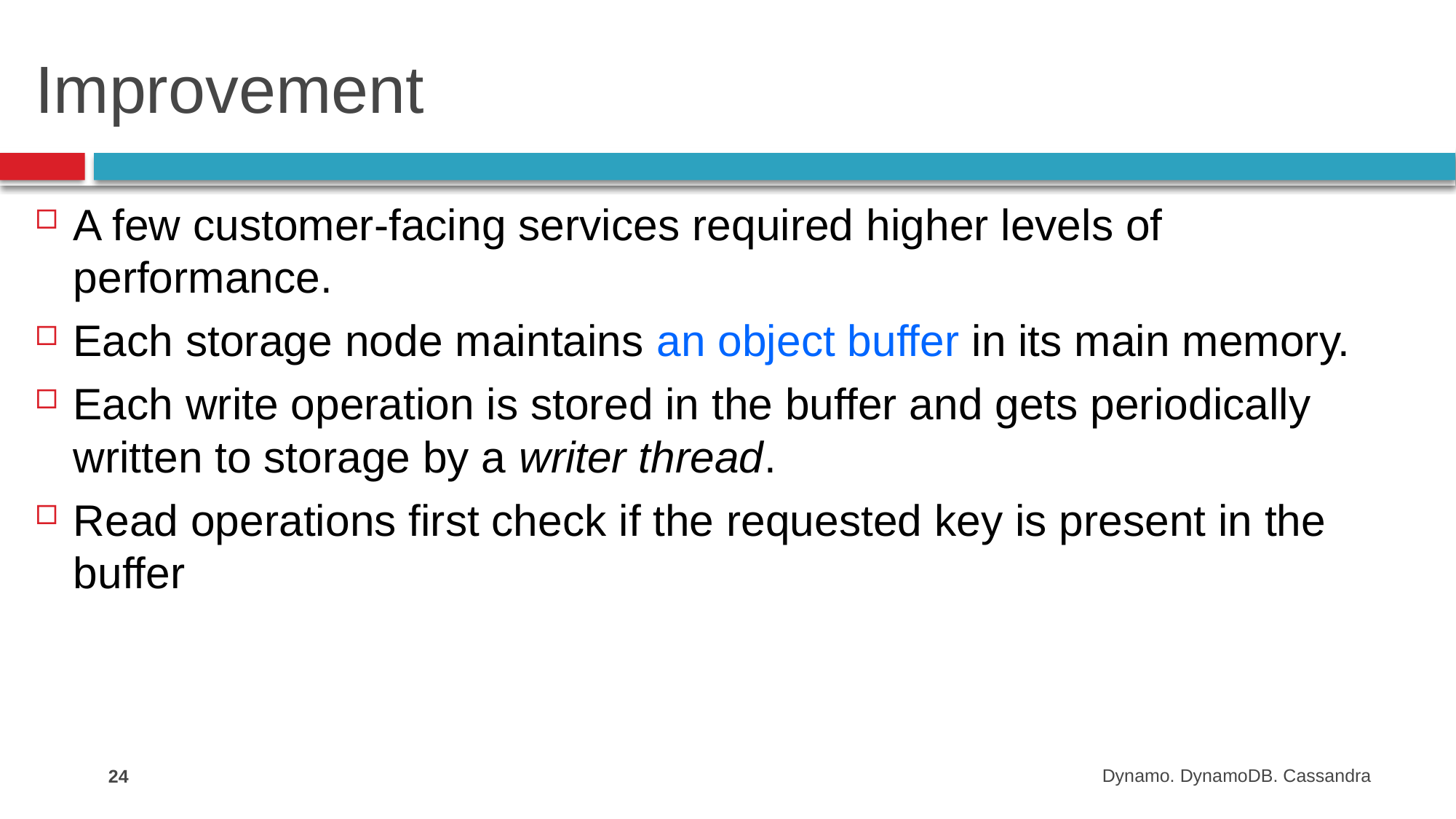

# Improvement
A few customer-facing services required higher levels of performance.
Each storage node maintains an object buffer in its main memory.
Each write operation is stored in the buffer and gets periodically written to storage by a writer thread.
Read operations first check if the requested key is present in the buffer
24
Dynamo. DynamoDB. Cassandra